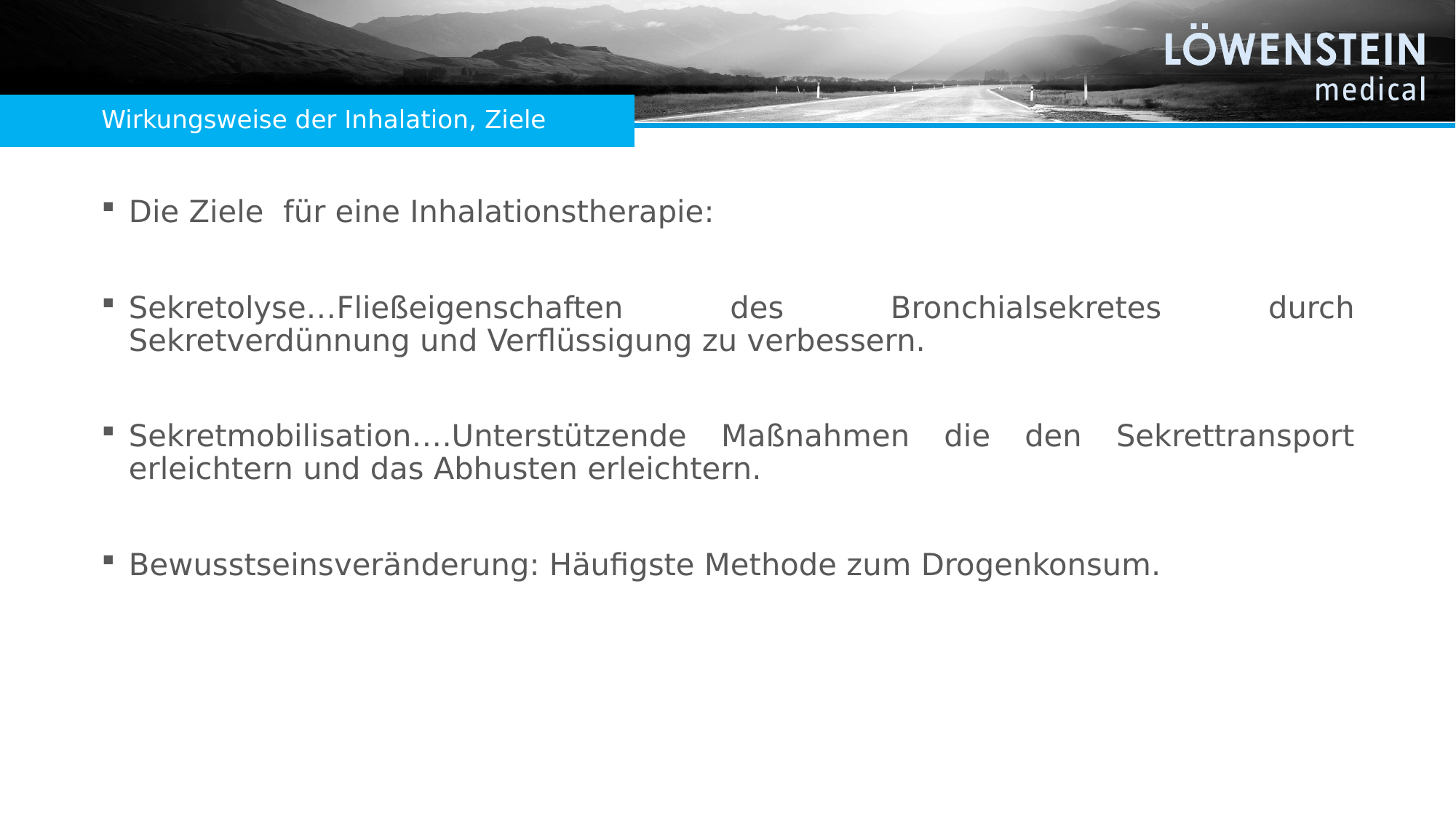

Wirkungsweise der Inhalation, Ziele
Die Ziele  für eine Inhalationstherapie:

Sekretolyse…Fließeigenschaften des Bronchialsekretes durch Sekretverdünnung und Verflüssigung zu verbessern.

Sekretmobilisation….Unterstützende Maßnahmen die den Sekrettransport erleichtern und das Abhusten erleichtern.

Bewusstseinsveränderung: Häufigste Methode zum Drogenkonsum.